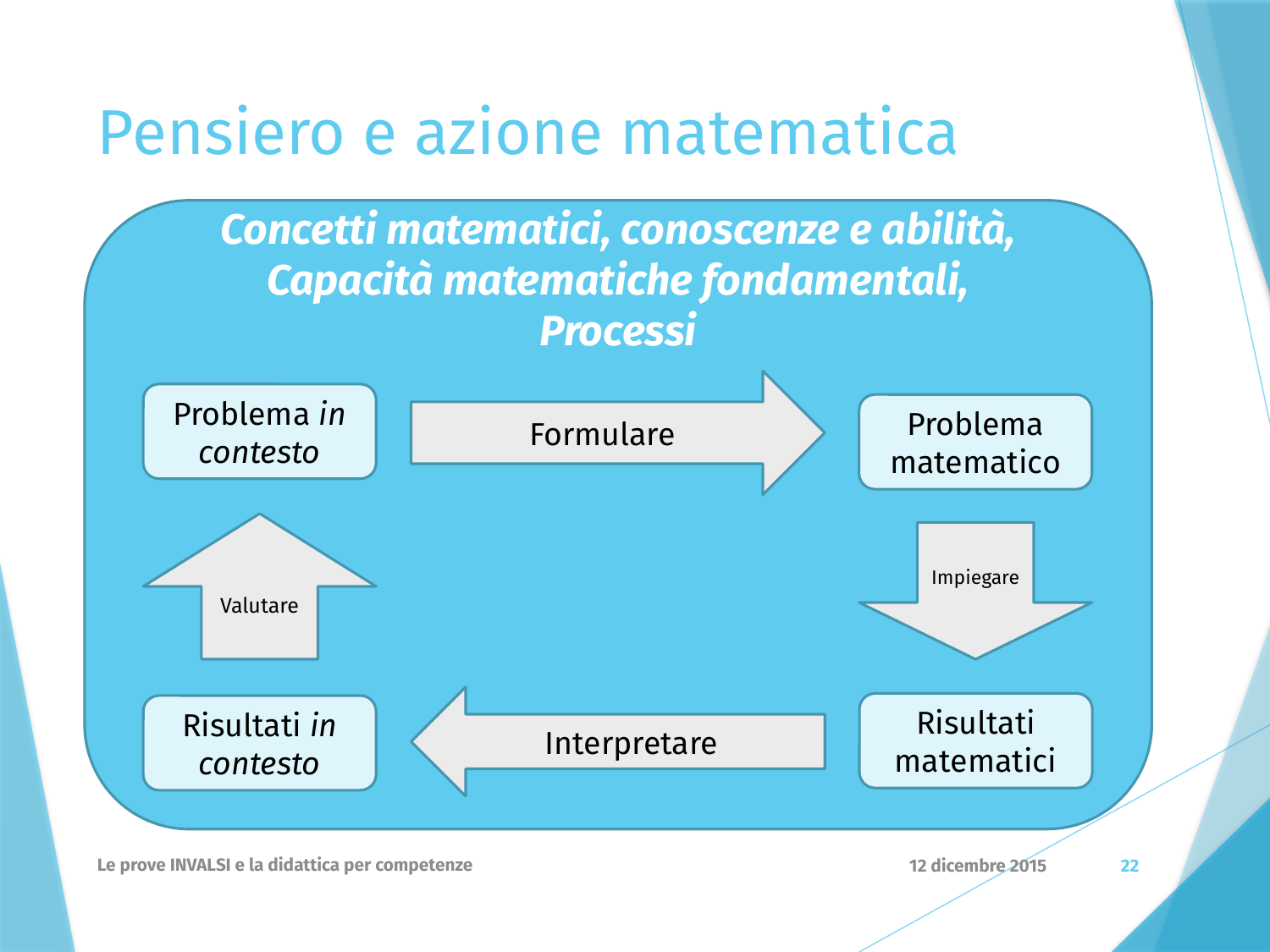

# Pensiero e azione matematica
Concetti matematici, conoscenze e abilità,
Capacità matematiche fondamentali,
Processi

Formulare
Problema in contesto
Problema matematico
Valutare
Impiegare
Interpretare
Risultati matematici
Risultati in contesto
Le prove INVALSI e la didattica per competenze
12 dicembre 2015
22